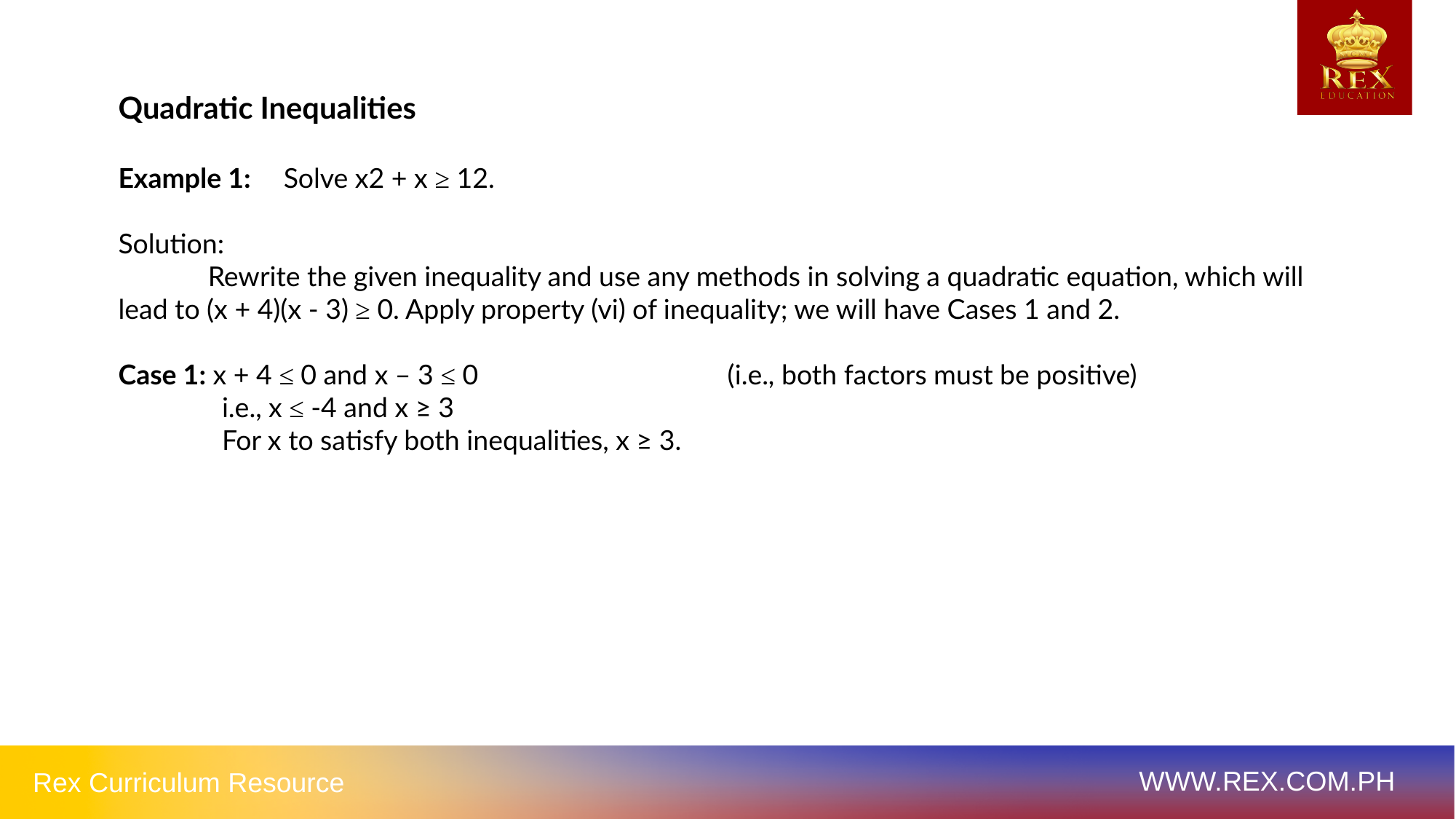

# Quadratic Inequalities

Example 1:     Solve x2 + x ≥ 12.

Solution:
             Rewrite the given inequality and use any methods in solving a quadratic equation, which will lead to (x + 4)(x - 3) ≥ 0. Apply property (vi) of inequality; we will have Cases 1 and 2.

Case 1: x + 4 ≤ 0 and x – 3 ≤ 0                                    (i.e., both factors must be positive)
               i.e., x ≤ -4 and x ≥ 3
               For x to satisfy both inequalities, x ≥ 3.